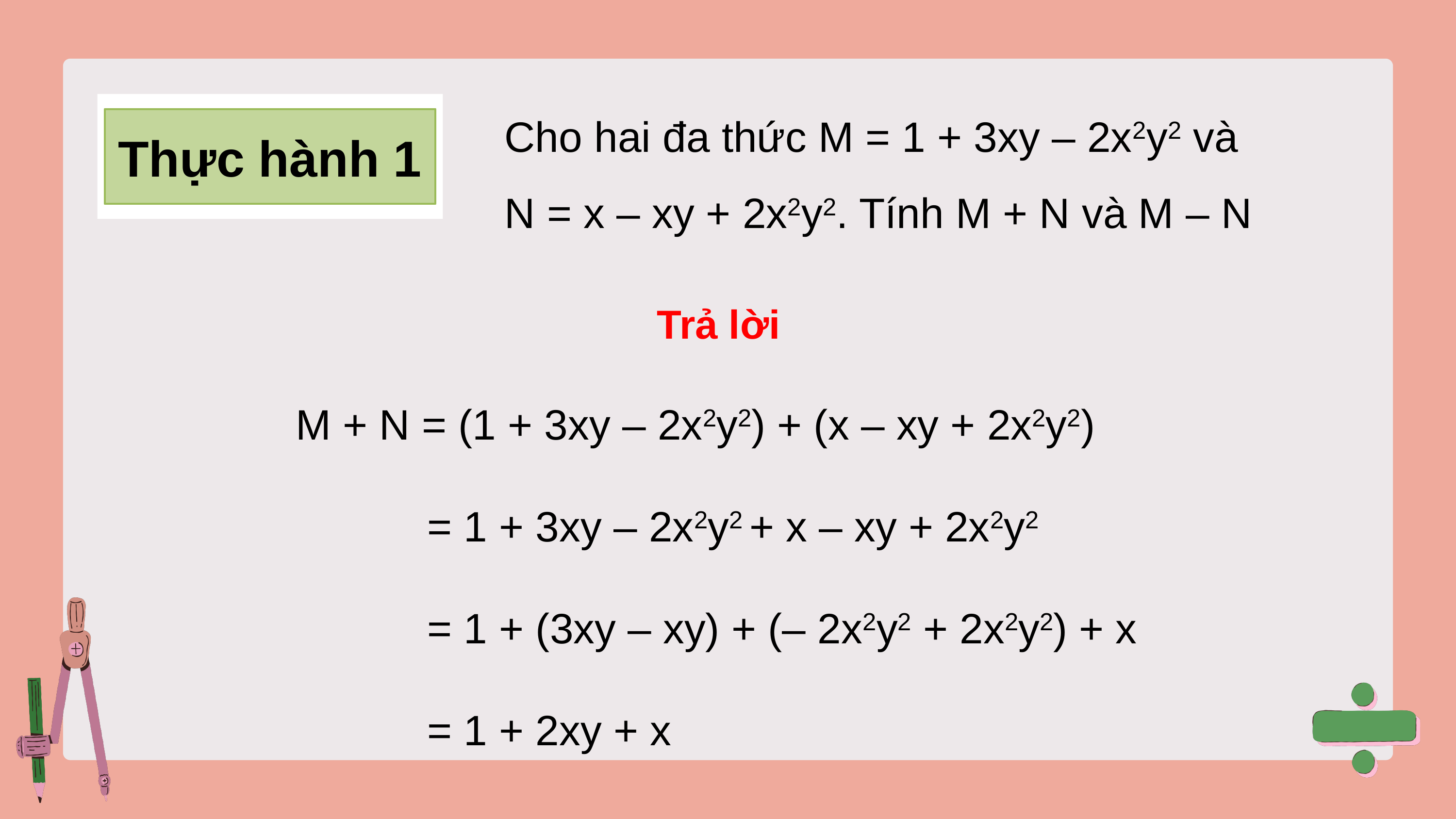

Cho hai đa thức M = 1 + 3xy – 2x2y2 và
N = x – xy + 2x2y2. Tính M + N và M – N

Thực hành 1
Trả lời
M + N = (1 + 3xy – 2x2y2) + (x – xy + 2x2y2)
	     = 1 + 3xy – 2x2y2 + x – xy + 2x2y2
	     = 1 + (3xy – xy) + (– 2x2y2 + 2x2y2) + x
	     = 1 + 2xy + x